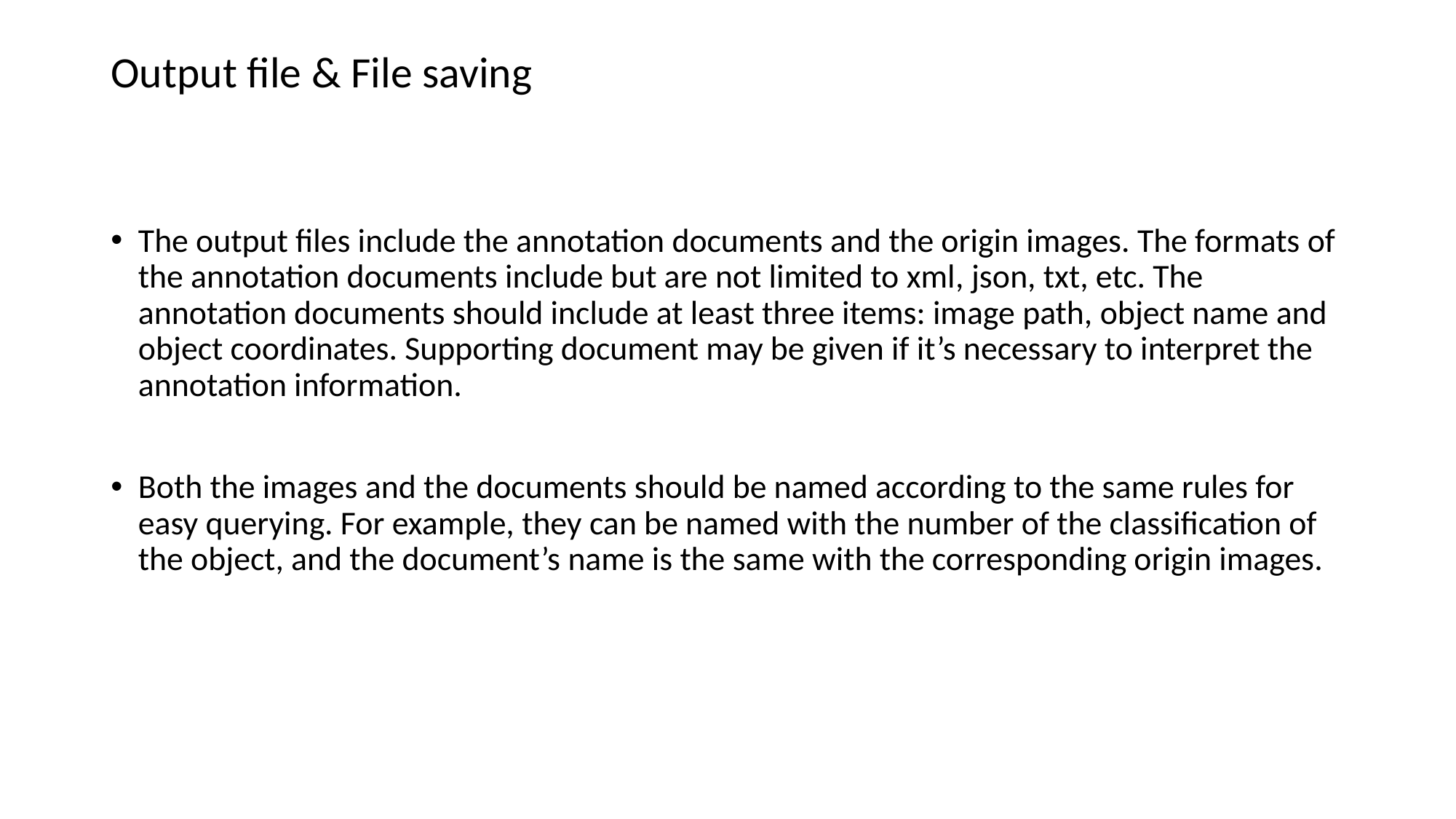

# Output file & File saving
The output files include the annotation documents and the origin images. The formats of the annotation documents include but are not limited to xml, json, txt, etc. The annotation documents should include at least three items: image path, object name and object coordinates. Supporting document may be given if it’s necessary to interpret the annotation information.

Both the images and the documents should be named according to the same rules for easy querying. For example, they can be named with the number of the classification of the object, and the document’s name is the same with the corresponding origin images.